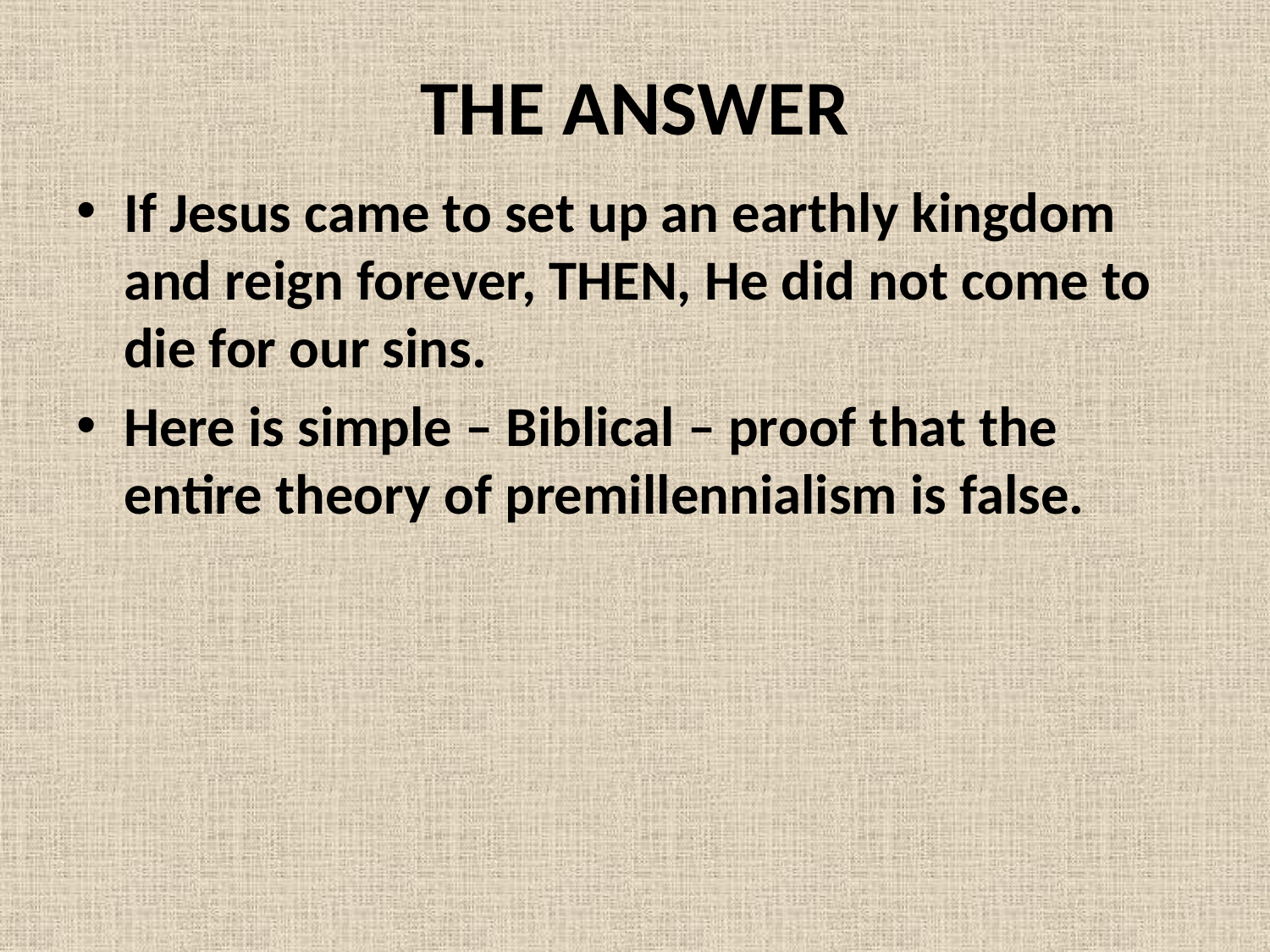

# THE ANSWER
If Jesus came to set up an earthly kingdom and reign forever, THEN, He did not come to die for our sins.
Here is simple – Biblical – proof that the entire theory of premillennialism is false.